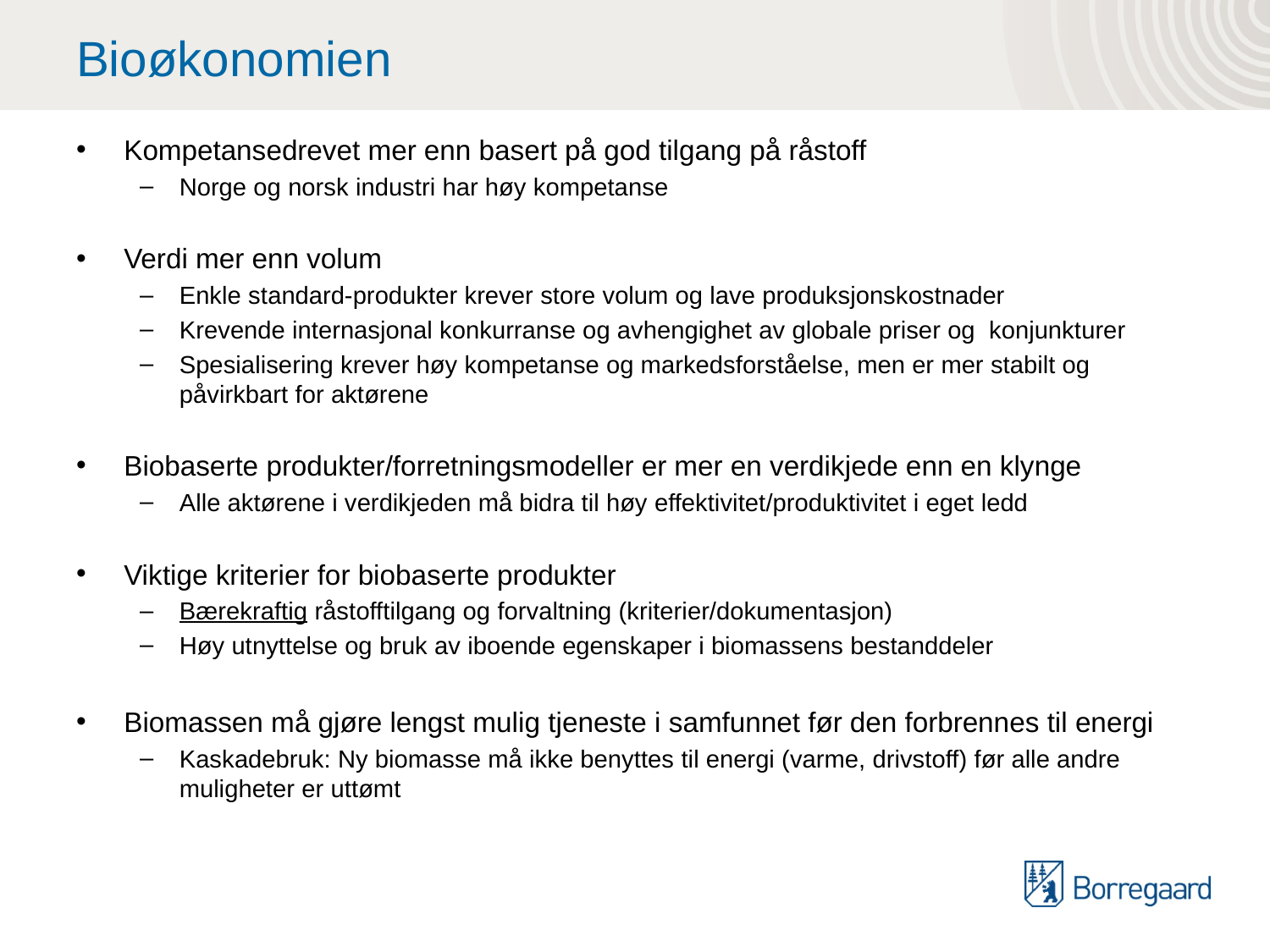

# Bioøkonomien
Kompetansedrevet mer enn basert på god tilgang på råstoff
Norge og norsk industri har høy kompetanse

Verdi mer enn volum
Enkle standard-produkter krever store volum og lave produksjonskostnader
Krevende internasjonal konkurranse og avhengighet av globale priser og  konjunkturer
Spesialisering krever høy kompetanse og markedsforståelse, men er mer stabilt og påvirkbart for aktørene

Biobaserte produkter/forretningsmodeller er mer en verdikjede enn en klynge
Alle aktørene i verdikjeden må bidra til høy effektivitet/produktivitet i eget ledd

Viktige kriterier for biobaserte produkter
Bærekraftig råstofftilgang og forvaltning (kriterier/dokumentasjon)
Høy utnyttelse og bruk av iboende egenskaper i biomassens bestanddeler

Biomassen må gjøre lengst mulig tjeneste i samfunnet før den forbrennes til energi
Kaskadebruk: Ny biomasse må ikke benyttes til energi (varme, drivstoff) før alle andre muligheter er uttømt